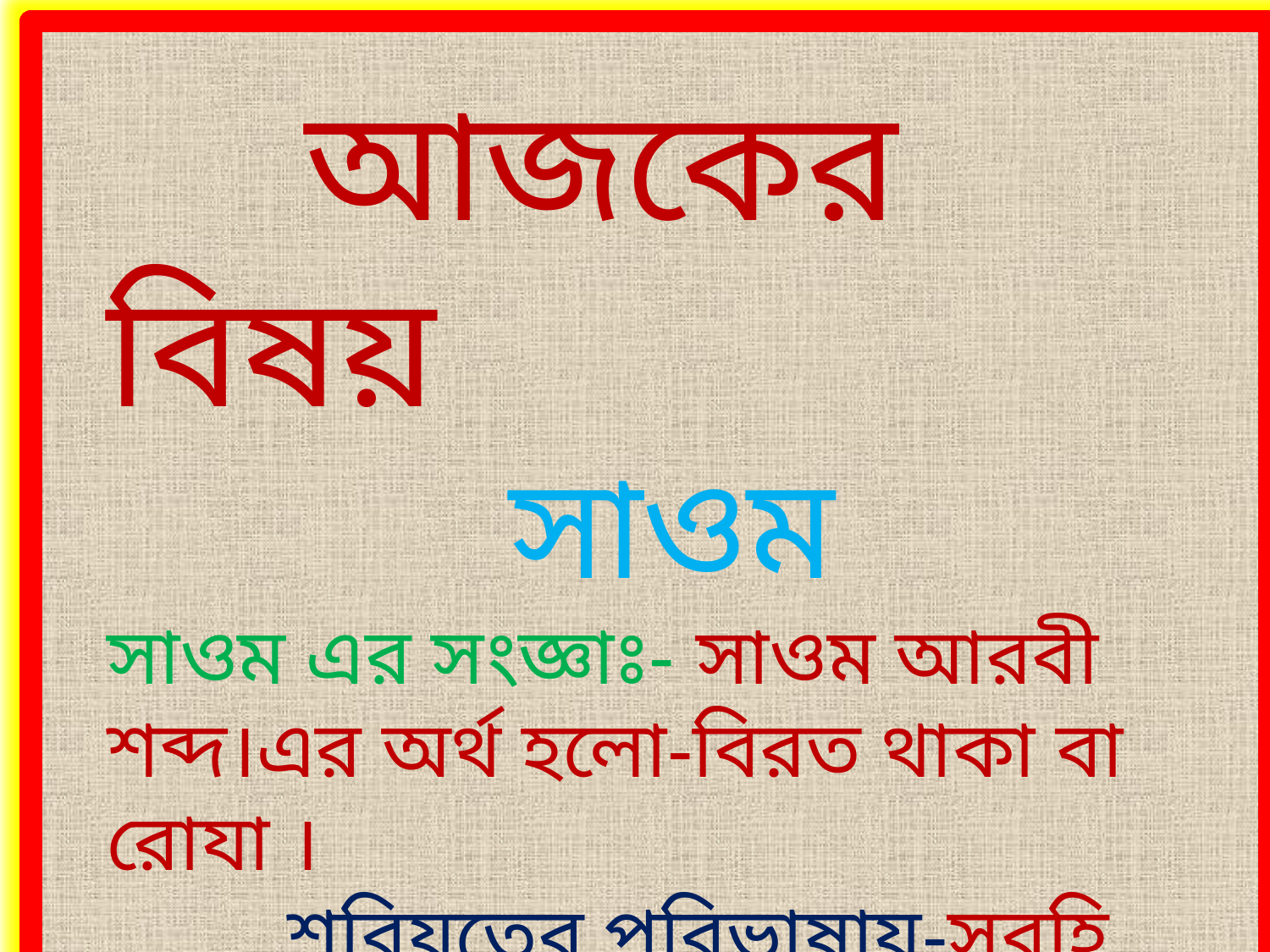

আজকের বিষয়
           সাওম
সাওম এর সংজ্ঞাঃ- সাওম আরবী শব্দ।এর অর্থ হলো-বিরত থাকা বা রোযা ।
         শরিয়তের পরিভাষায়-সুবহি সাদিক থেকে সূর্যাস্ত পর্যন্ত নিয়তের সাথে যাবতীয় পানাহার ও ইন্দ্রিয় তৃপ্তি থেকে বিরত থাকা কে সাওম বা রোযা বলা হয় ।